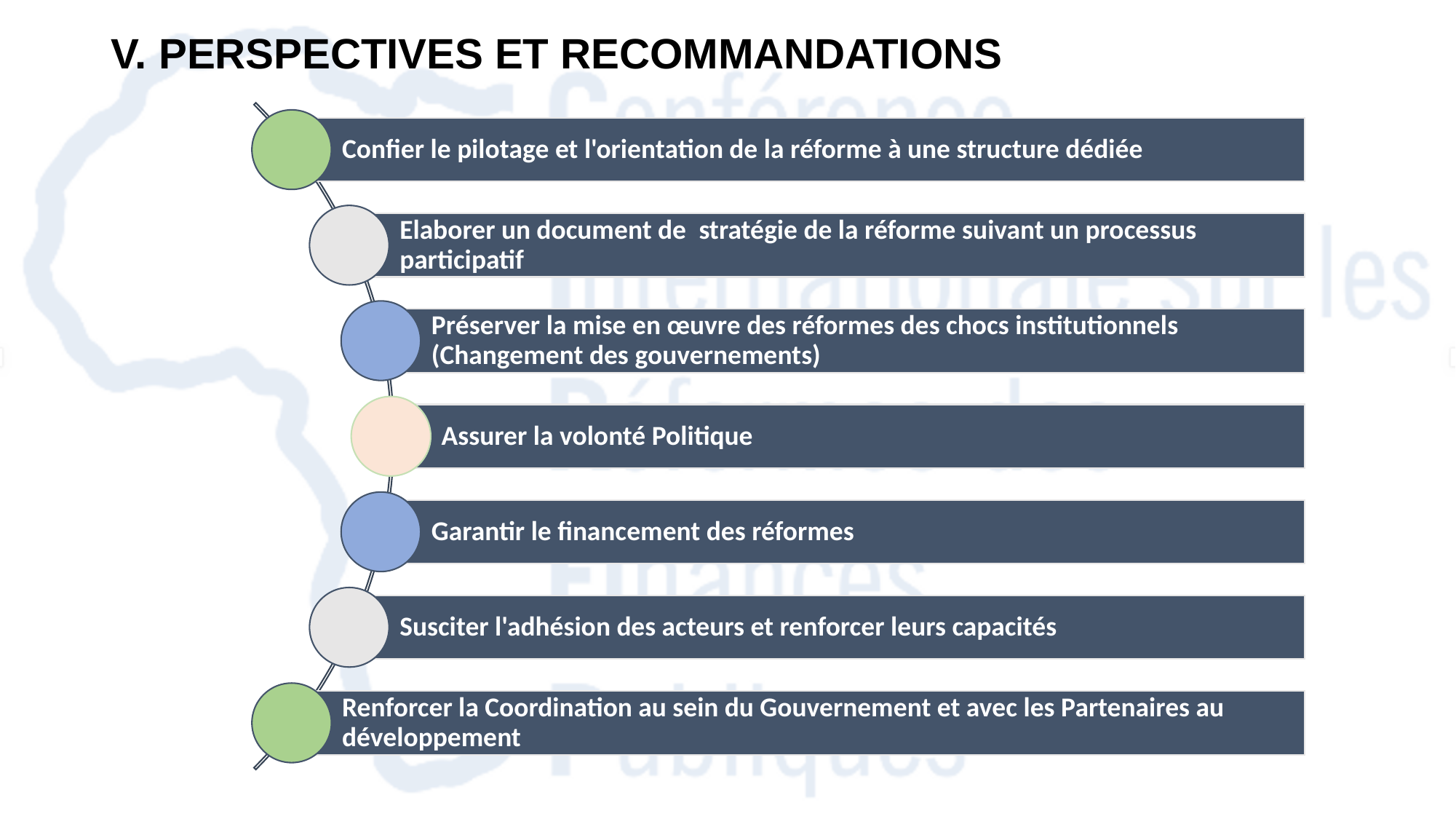

# V. PERSPECTIVES ET RECOMMANDATIONS
Confier le pilotage et l'orientation de la réforme à une structure dédiée
Elaborer un document de  stratégie de la réforme suivant un processus participatif
Préserver la mise en œuvre des réformes des chocs institutionnels (Changement des gouvernements)
Assurer la volonté Politique
Garantir le financement des réformes
Susciter l'adhésion des acteurs et renforcer leurs capacités
Renforcer la Coordination au sein du Gouvernement et avec les Partenaires au développement